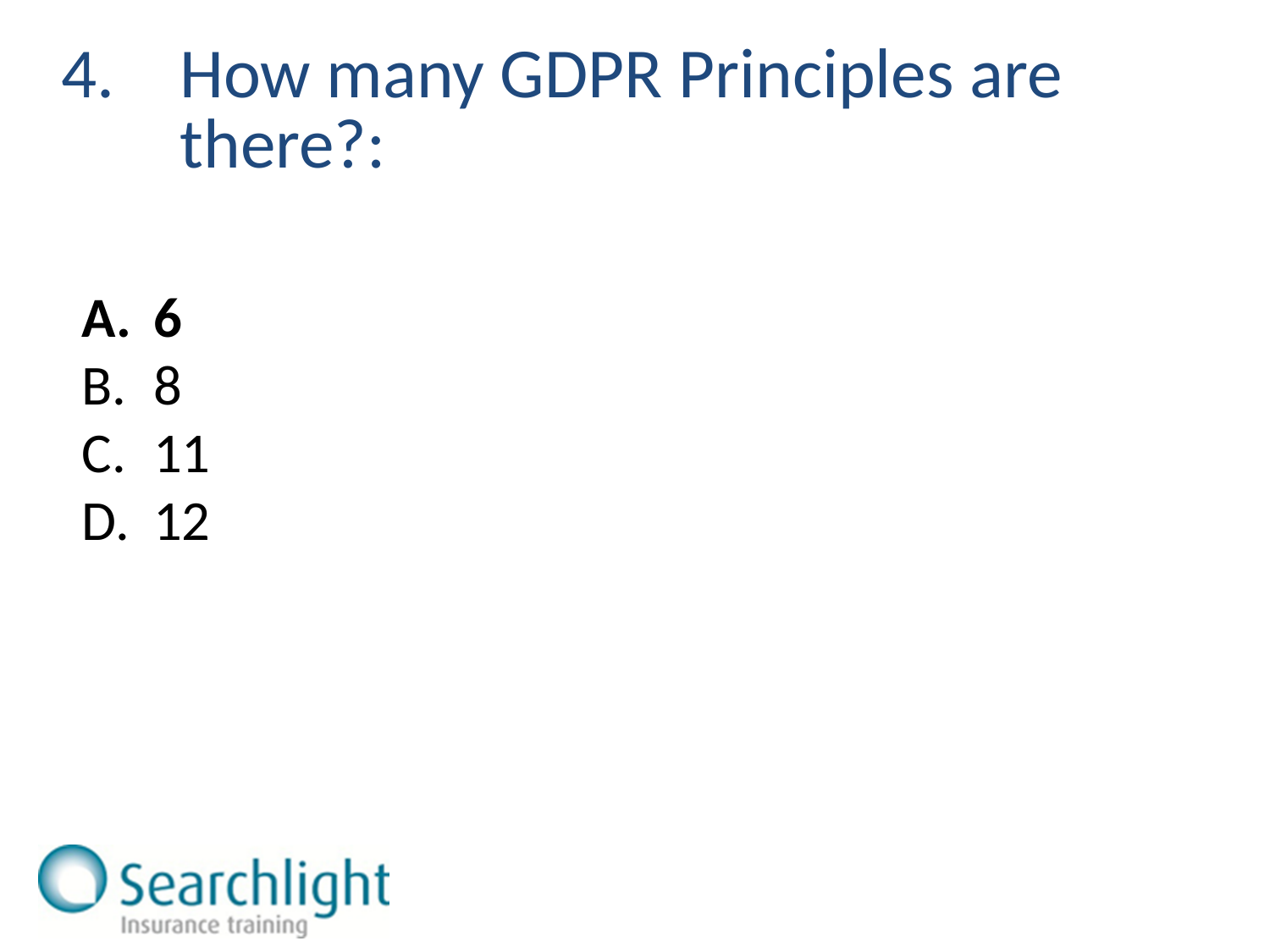

| 4. | How many GDPR Principles are there?: |
| --- | --- |
6
8
11
12